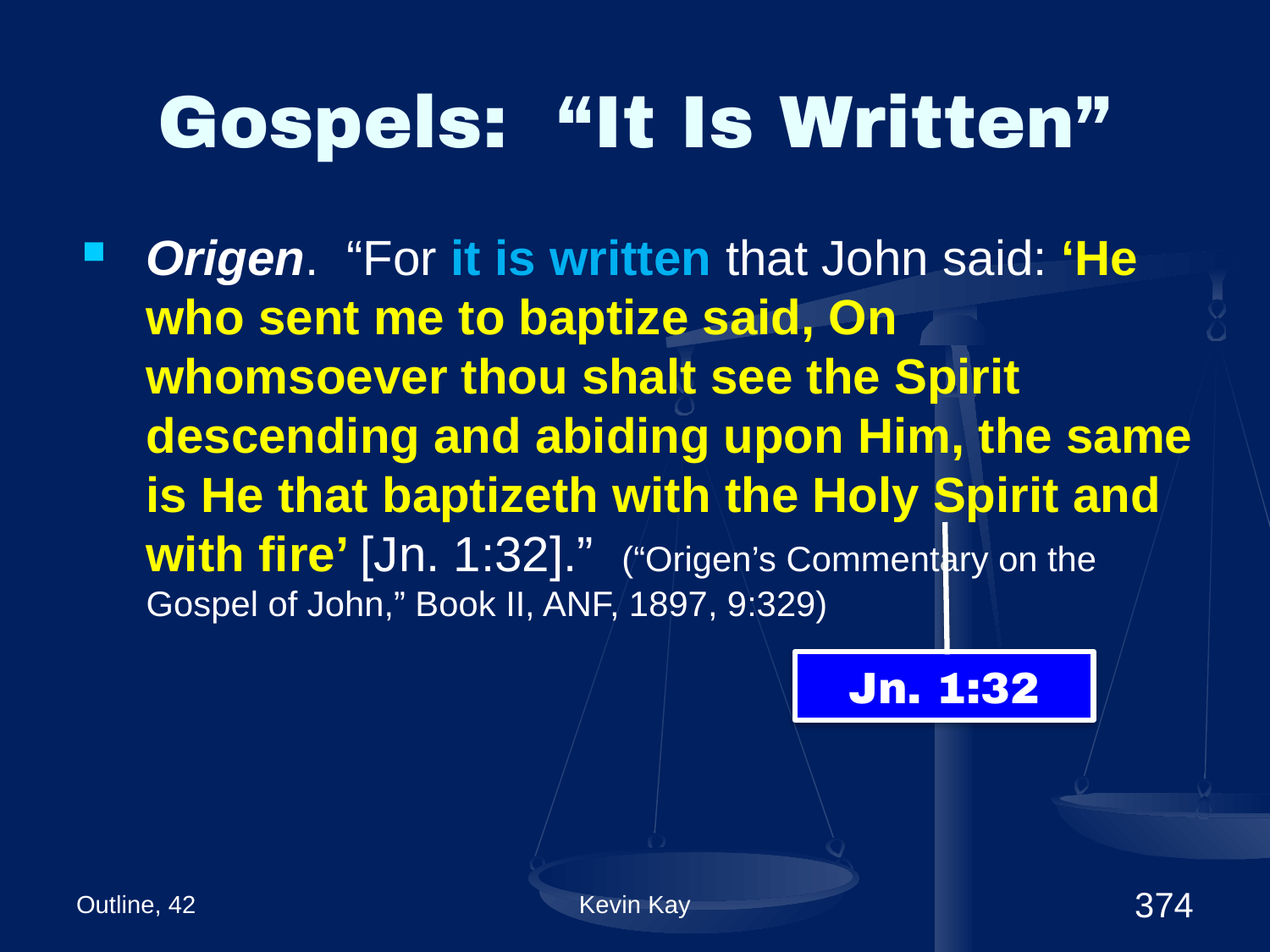

# Gospels:  “It Is Written”
Origen.  “For it is written that John said: ‘He who sent me to baptize said, On whomsoever thou shalt see the Spirit descending and abiding upon Him, the same is He that baptizeth with the Holy Spirit and with fire’ [Jn. 1:32].”  (“Origen’s Commentary on the Gospel of John,” Book II, ANF, 1897, 9:329)

Jn. 1:32
Outline, 42
Kevin Kay
374